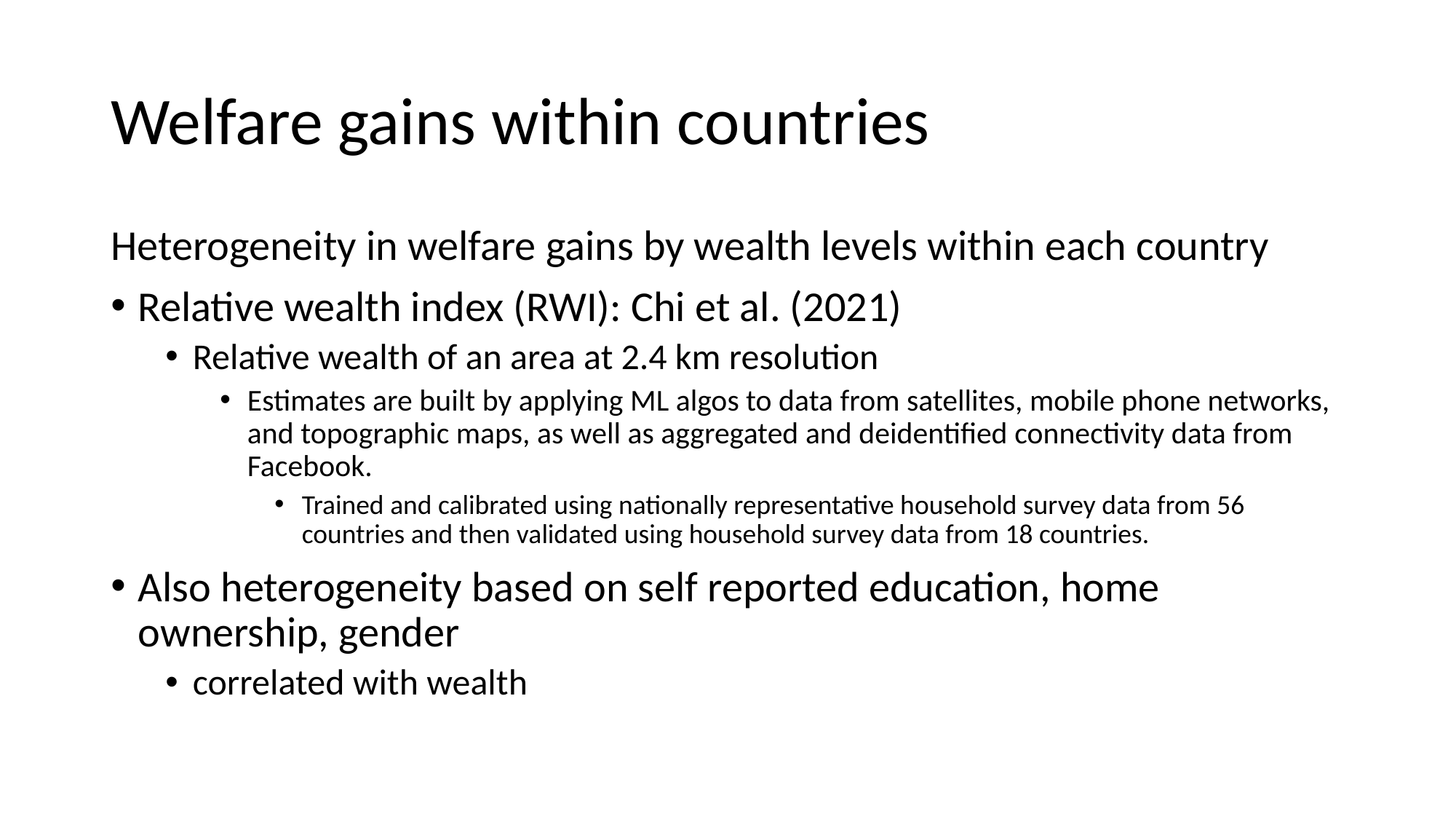

# Welfare gains within countries
Heterogeneity in welfare gains by wealth levels within each country
Relative wealth index (RWI): Chi et al. (2021)
Relative wealth of an area at 2.4 km resolution
Estimates are built by applying ML algos to data from satellites, mobile phone networks, and topographic maps, as well as aggregated and deidentified connectivity data from Facebook.
Trained and calibrated using nationally representative household survey data from 56 countries and then validated using household survey data from 18 countries.
Also heterogeneity based on self reported education, home ownership, gender
correlated with wealth